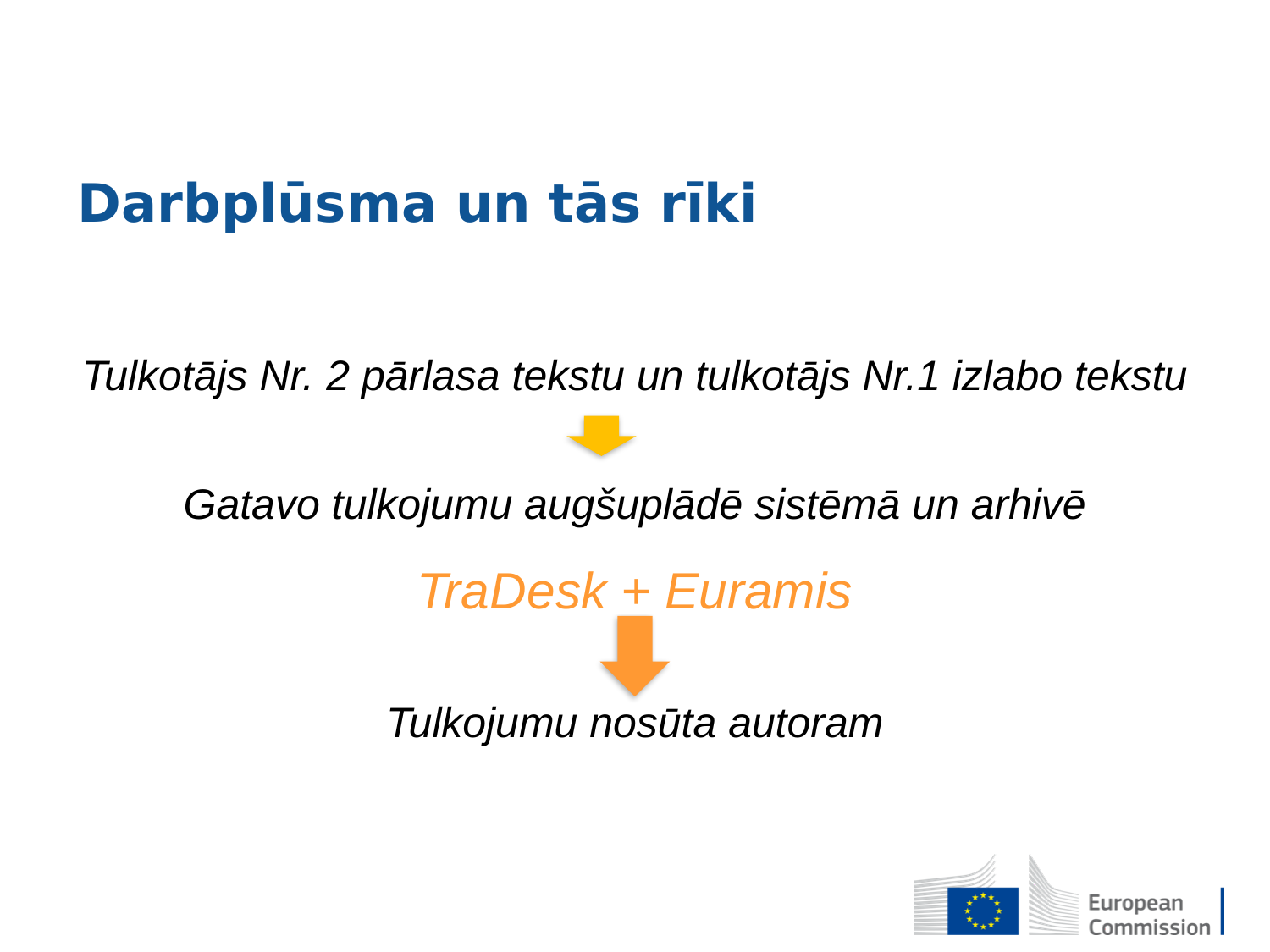

# Darbplūsma un tās rīki
Tulkotājs Nr. 2 pārlasa tekstu un tulkotājs Nr.1 izlabo tekstu
Gatavo tulkojumu augšuplādē sistēmā un arhivē
TraDesk + Euramis
Tulkojumu nosūta autoram